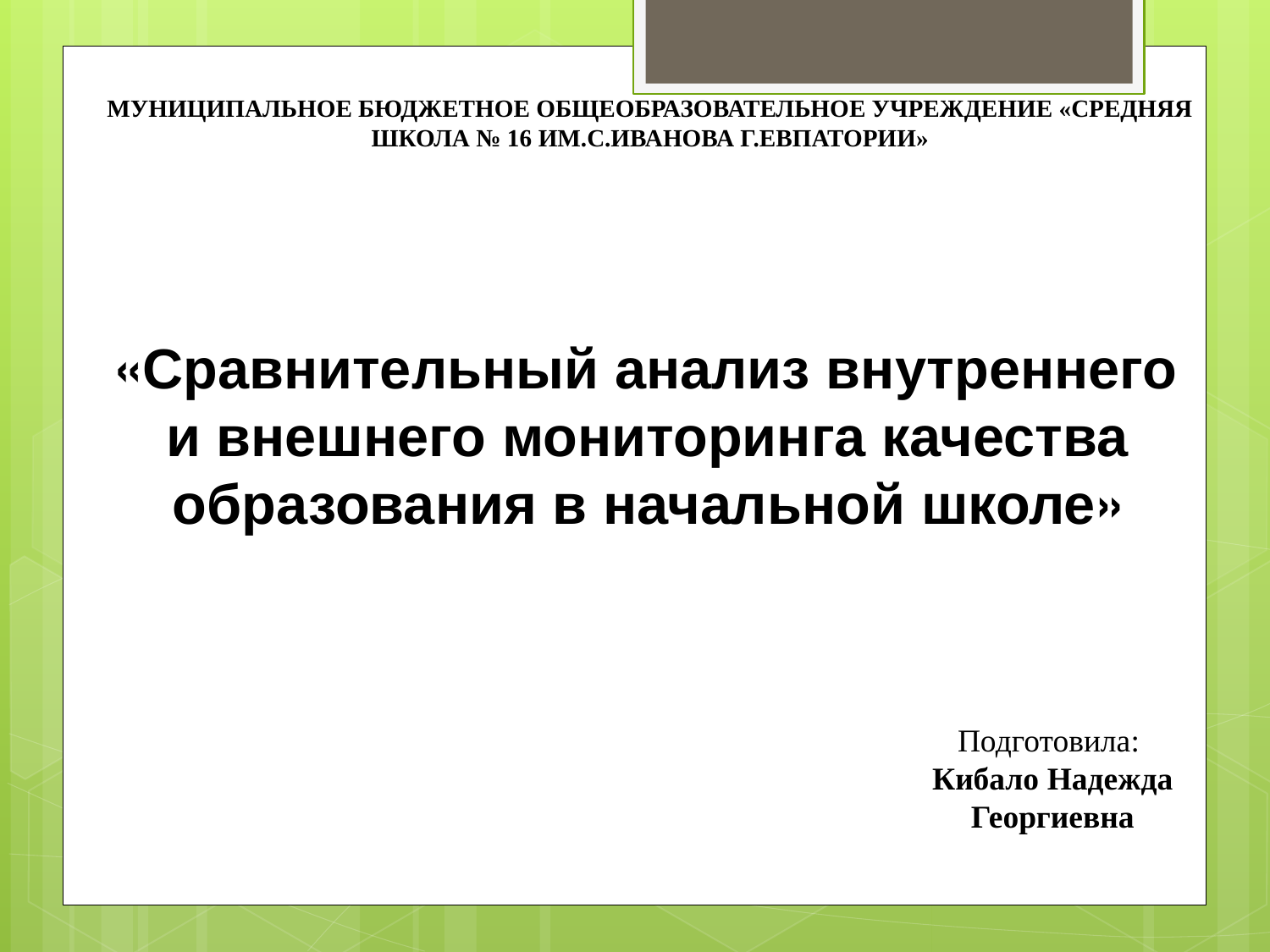

МУНИЦИПАЛЬНОЕ БЮДЖЕТНОЕ ОБЩЕОБРАЗОВАТЕЛЬНОЕ УЧРЕЖДЕНИЕ «СРЕДНЯЯ ШКОЛА № 16 ИМ.С.ИВАНОВА Г.ЕВПАТОРИИ»
«Сравнительный анализ внутреннего и внешнего мониторинга качества образования в начальной школе»

Подготовила:
Кибало Надежда Георгиевна